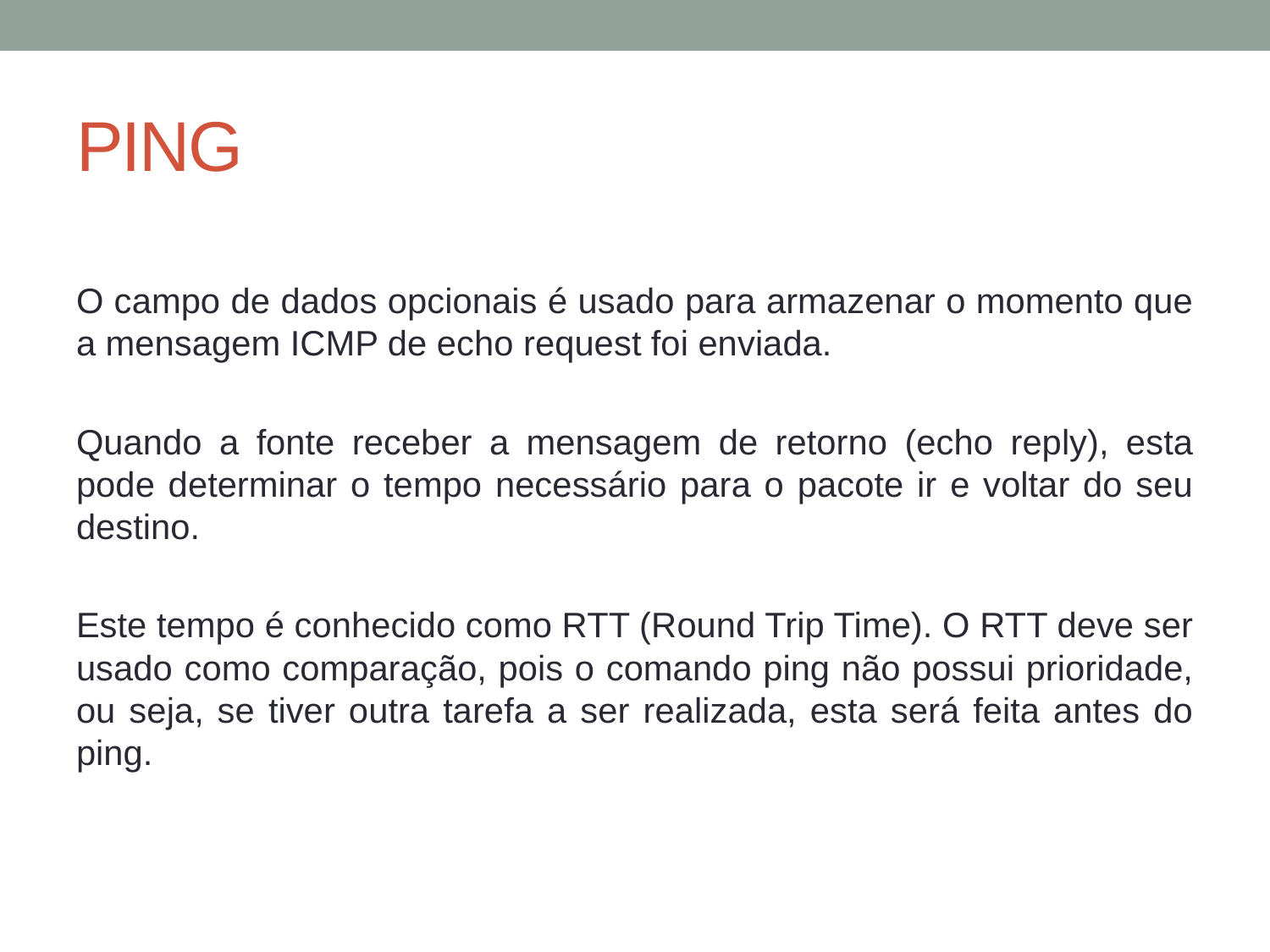

# PING

O campo de dados opcionais é usado para armazenar o momento que a mensagem ICMP de echo request foi enviada.

Quando a fonte receber a mensagem de retorno (echo reply), esta pode determinar o tempo necessário para o pacote ir e voltar do seu destino.

Este tempo é conhecido como RTT (Round Trip Time). O RTT deve ser usado como comparação, pois o comando ping não possui prioridade, ou seja, se tiver outra tarefa a ser realizada, esta será feita antes do ping.